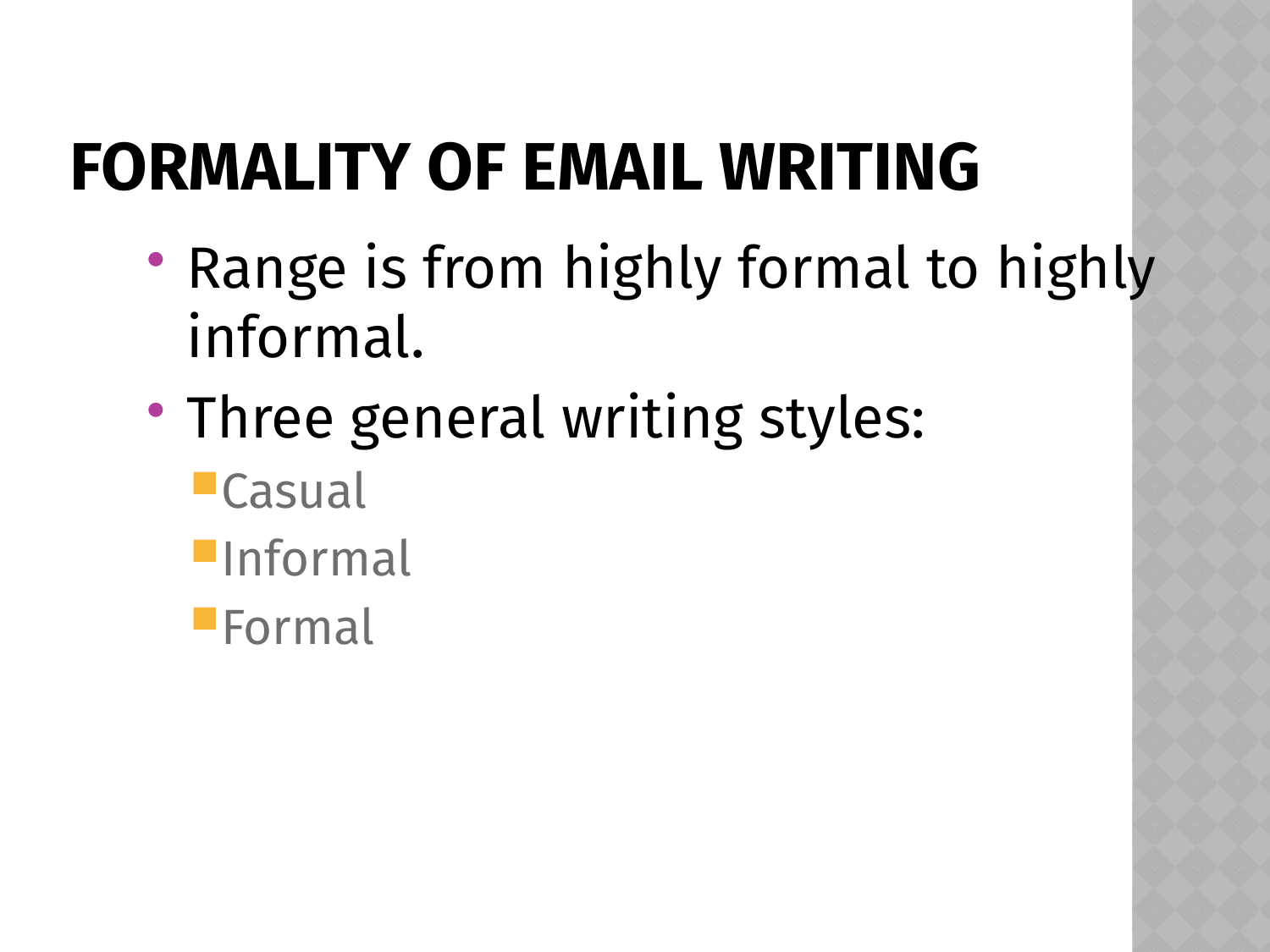

# Formality of Email Writing
Range is from highly formal to highly informal.
Three general writing styles:
Casual
Informal
Formal